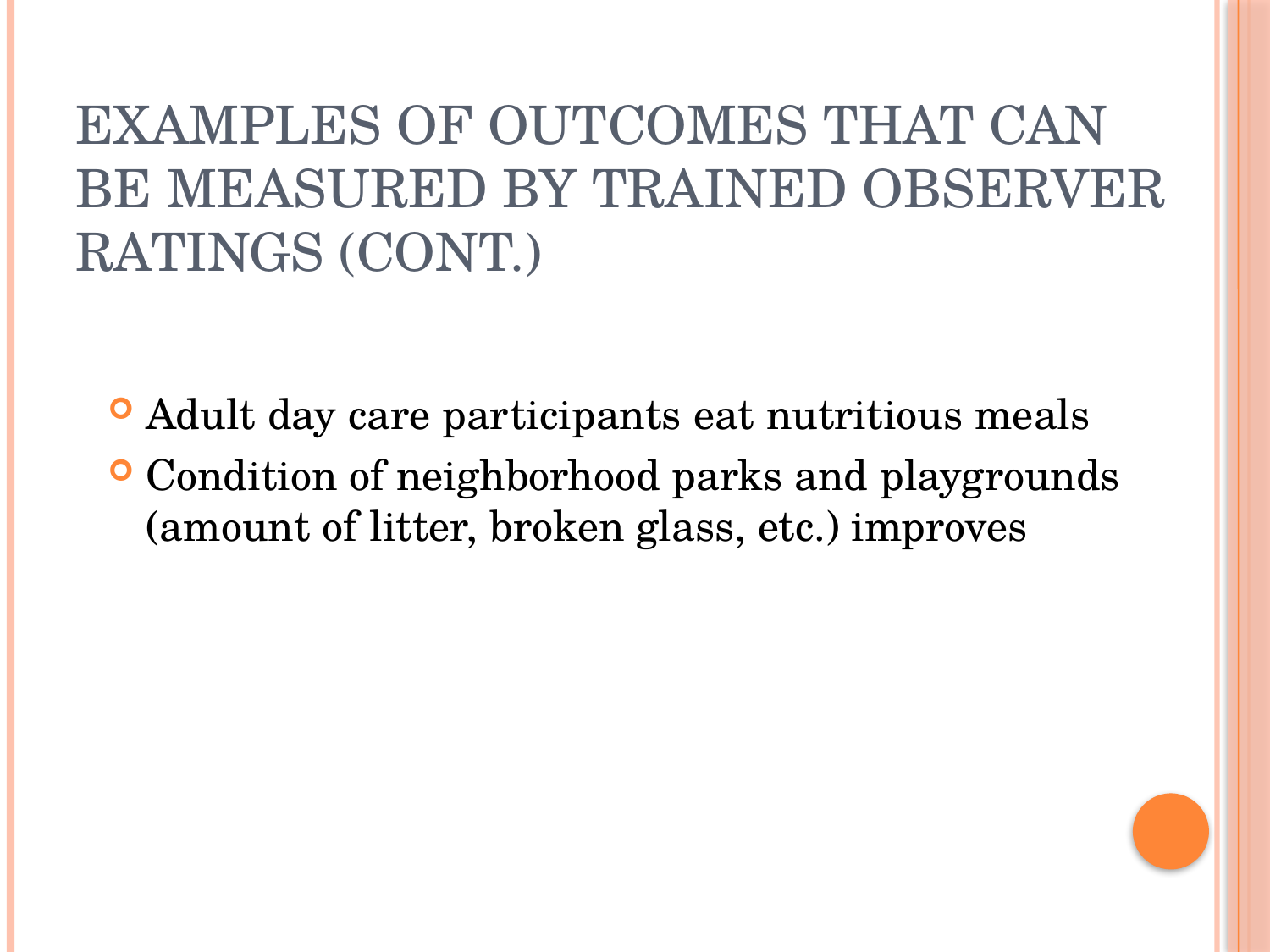

# Examples of Outcomes That Can Be Measured by Trained Observer Ratings (cont.)
Adult day care participants eat nutritious meals
Condition of neighborhood parks and playgrounds (amount of litter, broken glass, etc.) improves